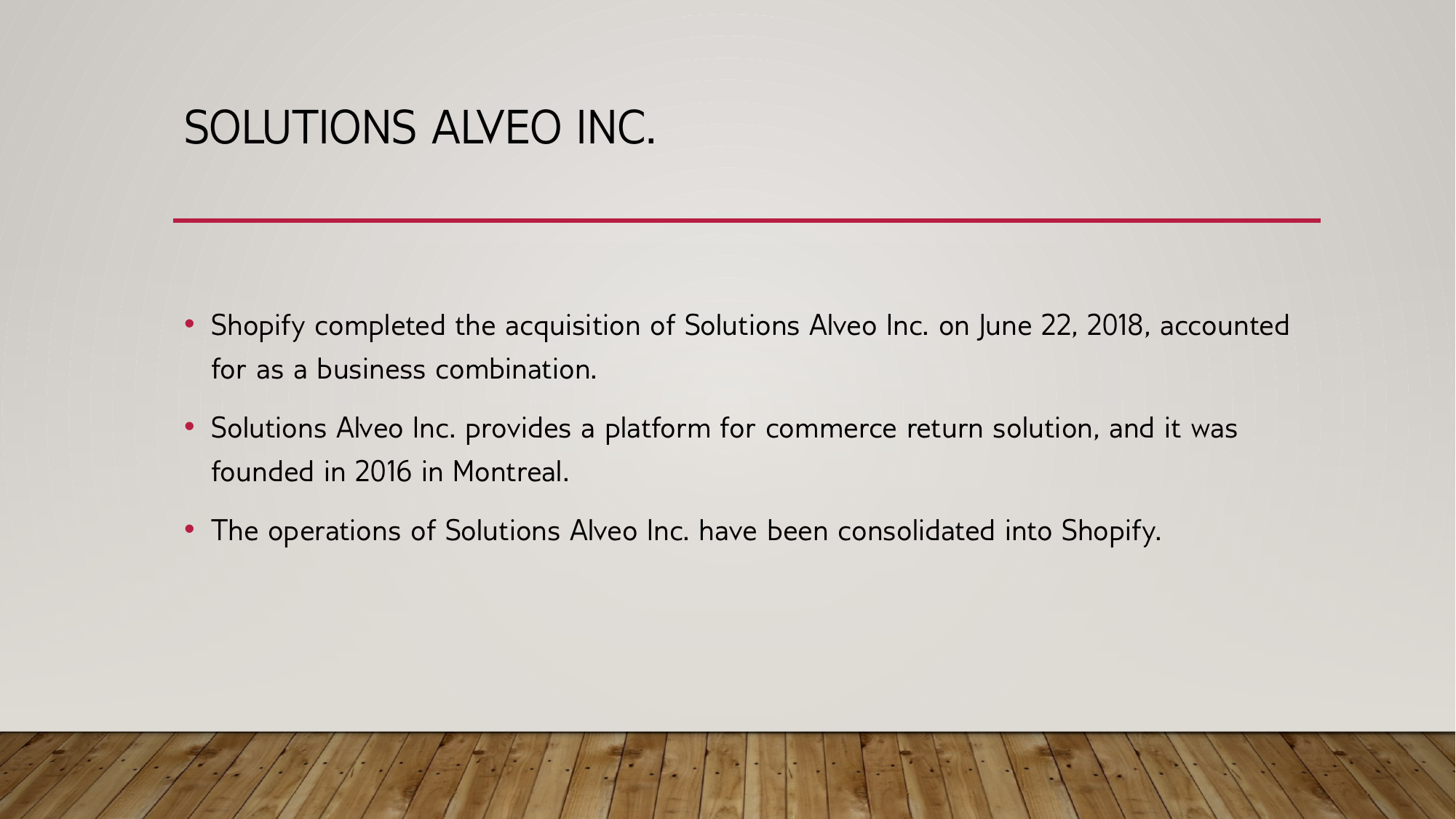

# Solutions Alveo Inc.

Shopify completed the acquisition of Solutions Alveo Inc. on June 22, 2018, accounted for as a business combination.
Solutions Alveo Inc. provides a platform for commerce return solution, and it was founded in 2016 in Montreal.
The operations of Solutions Alveo Inc. have been consolidated into Shopify.